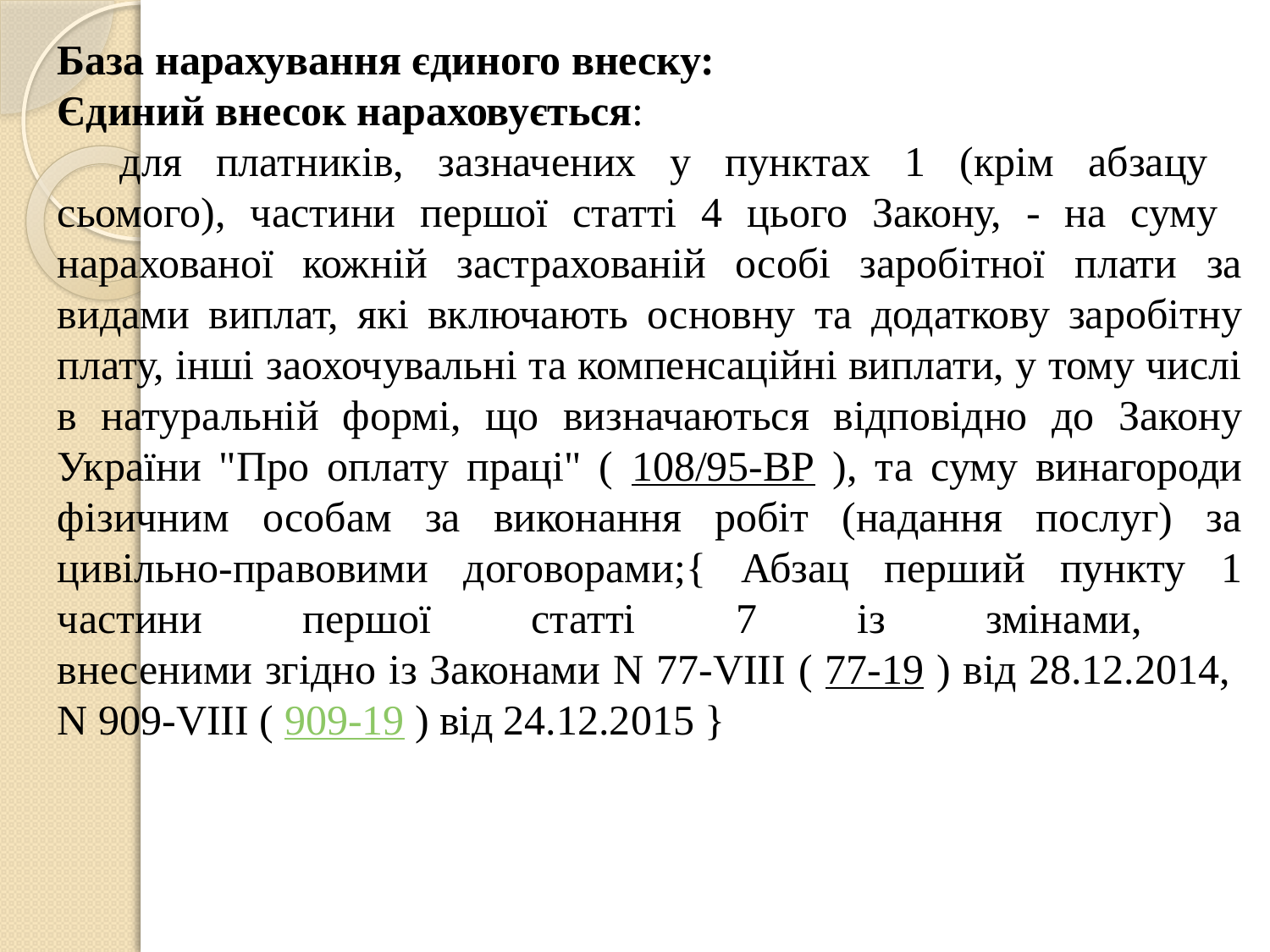

База нарахування єдиного внеску:
Єдиний внесок нараховується:
для платників, зазначених у пунктах 1 (крім абзацу
сьомого), частини першої статті 4 цього Закону, - на суму
нарахованої кожній застрахованій особі заробітної плати за видами виплат, які включають основну та додаткову заробітну плату, інші заохочувальні та компенсаційні виплати, у тому числі в натуральній формі, що визначаються відповідно до Закону України "Про оплату праці" ( 108/95-ВР ), та суму винагороди фізичним особам за виконання робіт (надання послуг) за цивільно-правовими договорами;{ Абзац перший пункту 1 частини першої статті 7 із змінами,
внесеними згідно із Законами N 77-VIII ( 77-19 ) від 28.12.2014,
N 909-VIII ( 909-19 ) від 24.12.2015 }